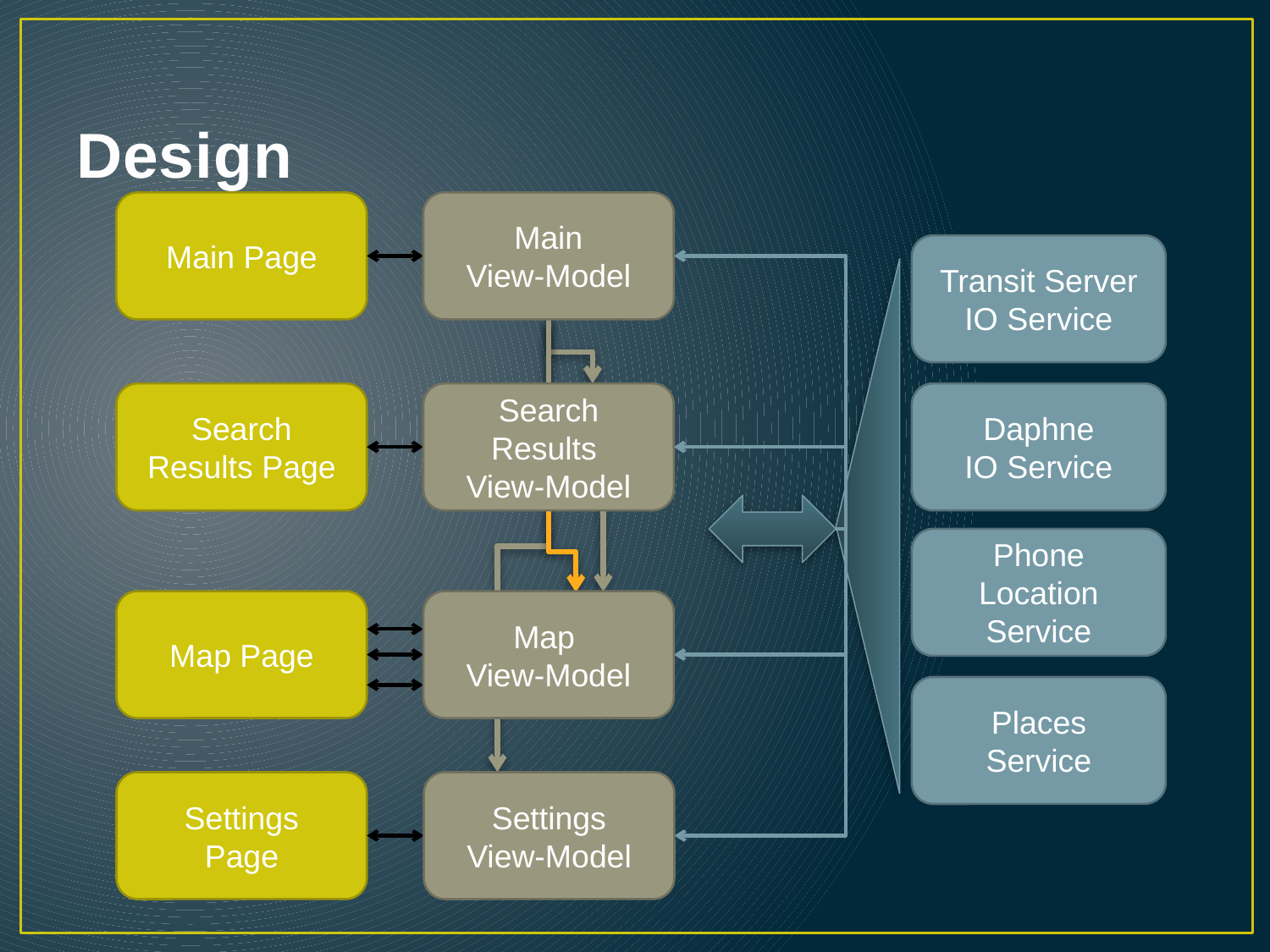

# Design
Main Page
Main
View-Model
Transit Server
IO Service
Search Results Page
Search Results
View-Model
Daphne
IO Service

Phone Location Service
Map Page
Map
View-Model
Places
Service
Settings
Page
Settings
View-Model